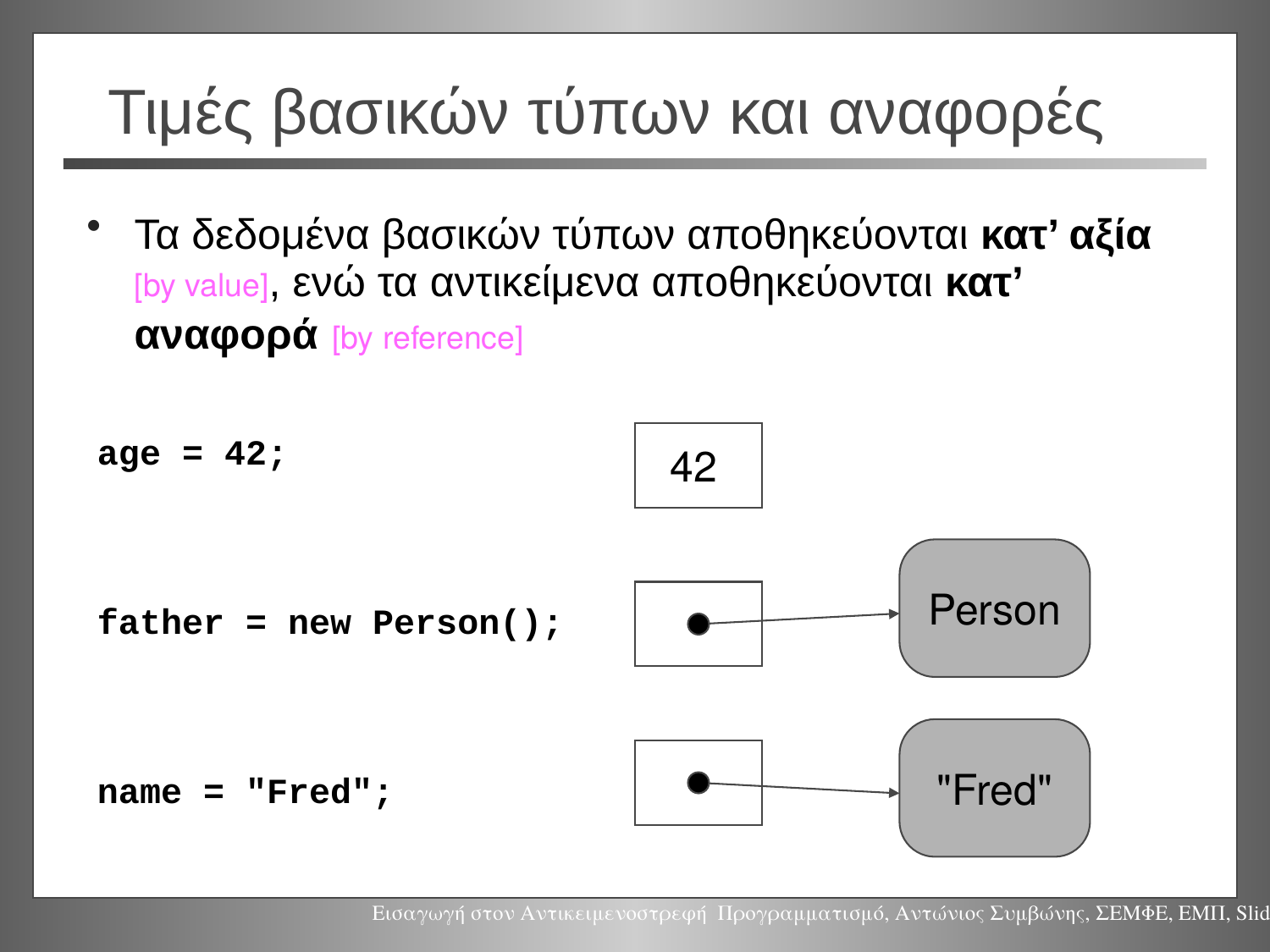

# Τιμές βασικών τύπων και αναφορές
Τα δεδομένα βασικών τύπων αποθηκεύονται κατ’ αξία [by value], ενώ τα αντικείμενα αποθηκεύονται κατ’ αναφορά [by reference]
age = 42;

father = new Person();

name = "Fred";

42
Person

"Fred"